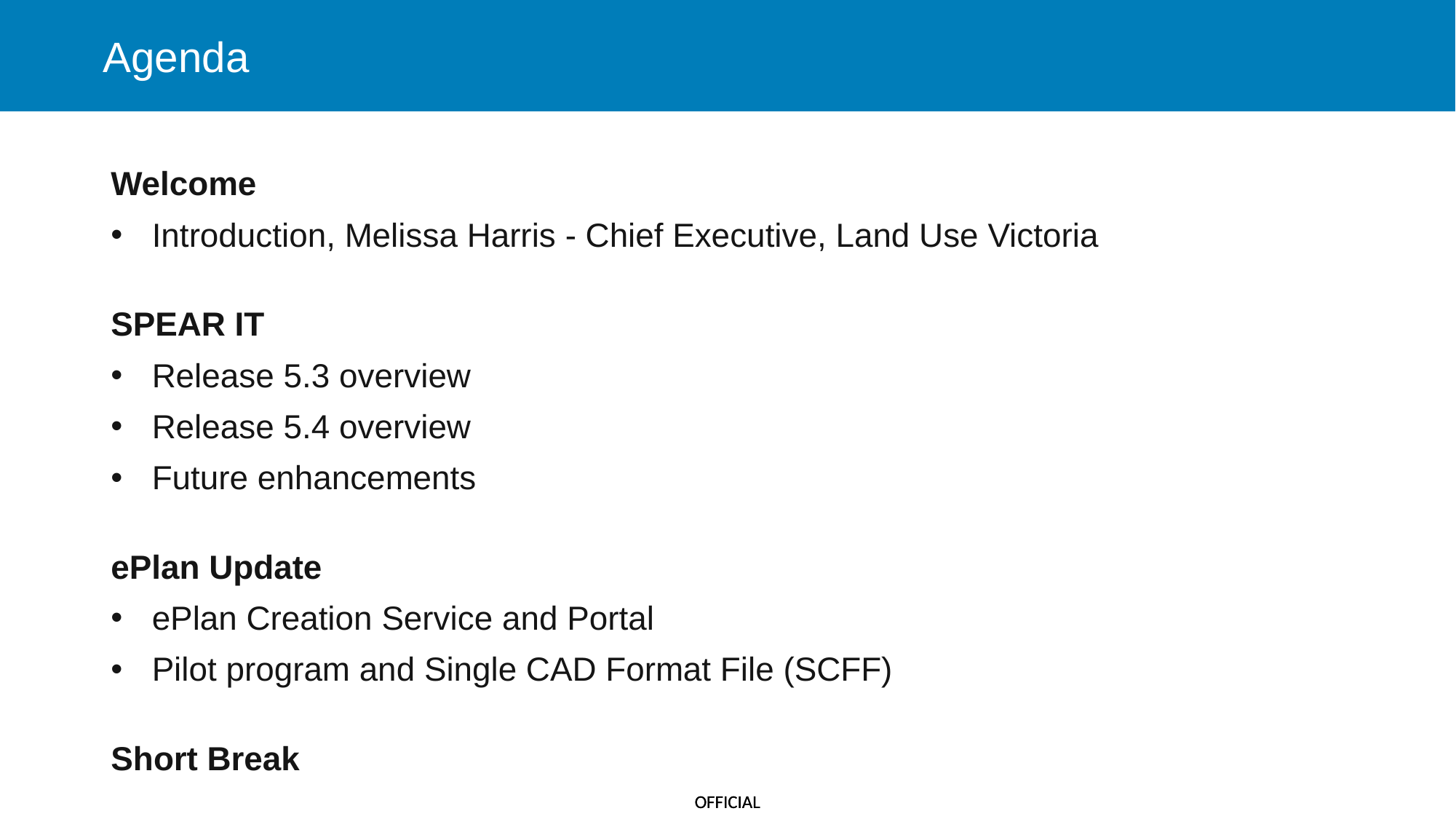

Agenda
Welcome
Introduction, Melissa Harris - Chief Executive, Land Use Victoria

SPEAR IT
Release 5.3 overview
Release 5.4 overview
Future enhancements

ePlan Update
ePlan Creation Service and Portal
Pilot program and Single CAD Format File (SCFF)

Short Break